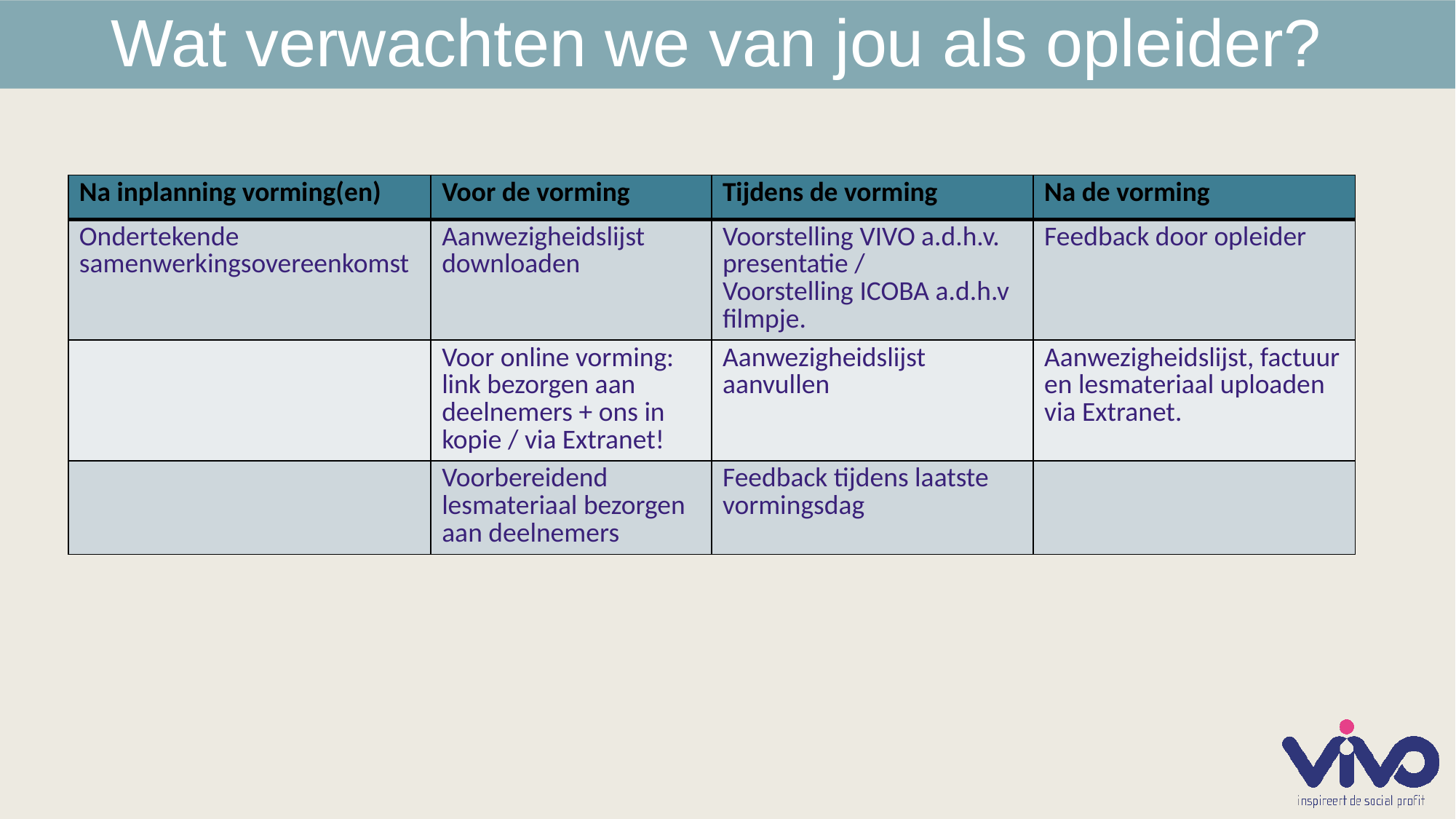

# Wat verwachten we van jou als opleider?
| Na inplanning vorming(en) | Voor de vorming | Tijdens de vorming | Na de vorming |
| --- | --- | --- | --- |
| Ondertekende samenwerkingsovereenkomst | Aanwezigheidslijst downloaden | Voorstelling VIVO a.d.h.v. presentatie / Voorstelling ICOBA a.d.h.v filmpje. | Feedback door opleider |
|  | Voor online vorming: link bezorgen aan deelnemers + ons in kopie / via Extranet! | Aanwezigheidslijst aanvullen | Aanwezigheidslijst, factuur en lesmateriaal uploaden via Extranet. |
|  | Voorbereidend lesmateriaal bezorgen aan deelnemers | Feedback tijdens laatste vormingsdag |  |